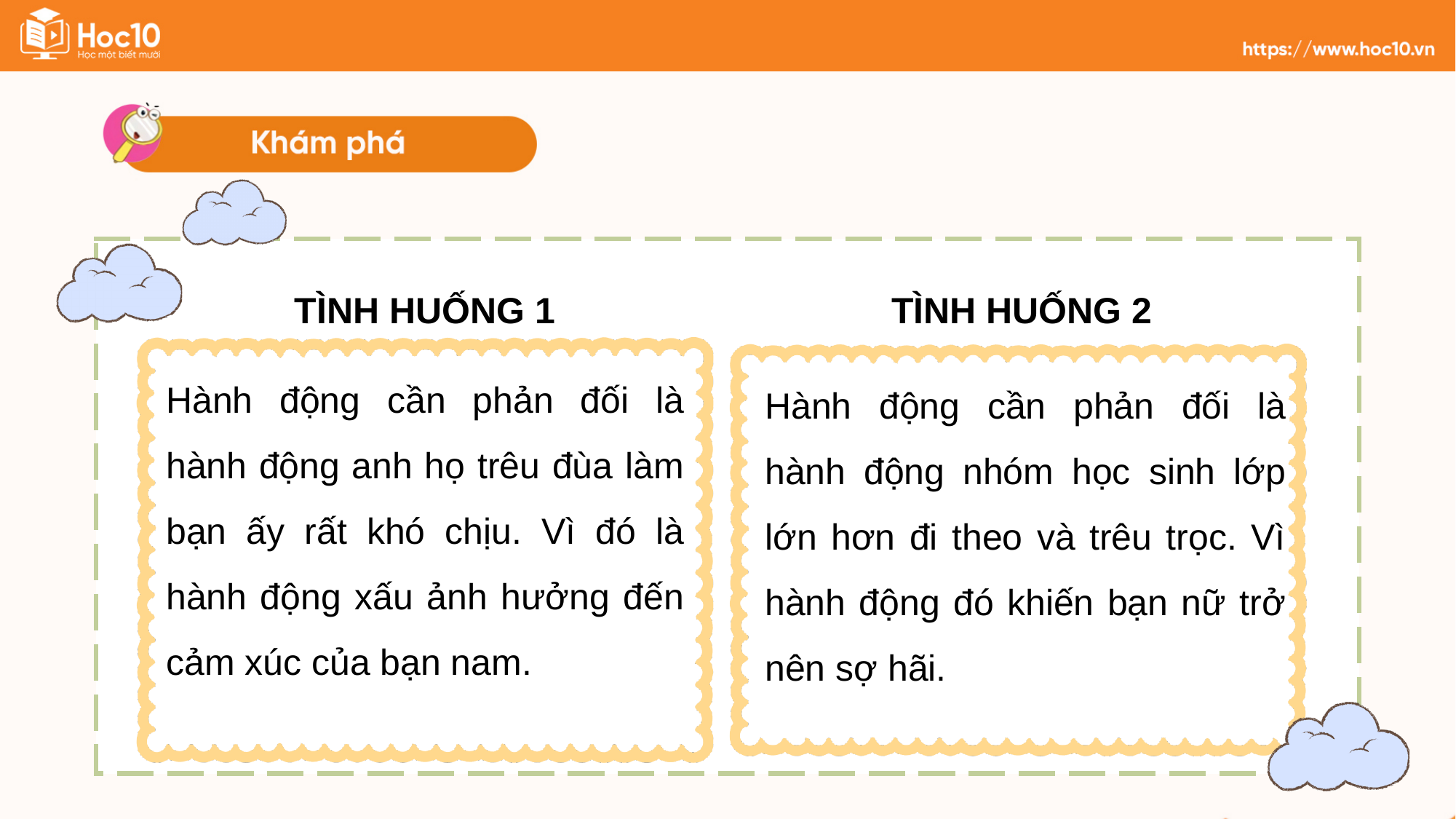

TÌNH HUỐNG 2

Hành động cần phản đối là hành động nhóm học sinh lớp lớn hơn đi theo và trêu trọc. Vì hành động đó khiến bạn nữ trở nên sợ hãi.
TÌNH HUỐNG 1

Hành động cần phản đối là hành động anh họ trêu đùa làm bạn ấy rất khó chịu. Vì đó là hành động xấu ảnh hưởng đến cảm xúc của bạn nam.